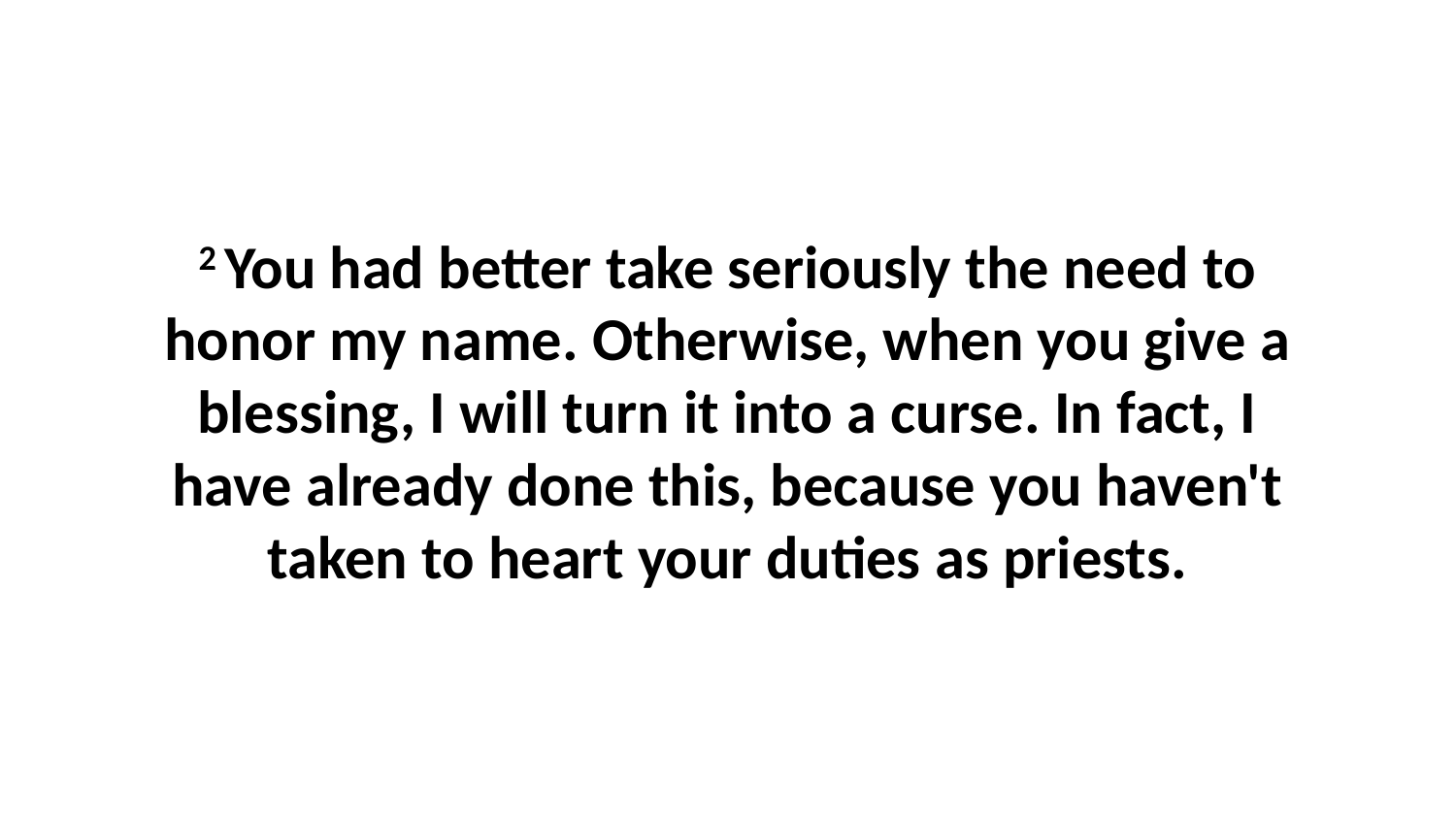

2 You had better take seriously the need to honor my name. Otherwise, when you give a blessing, I will turn it into a curse. In fact, I have already done this, because you haven't taken to heart your duties as priests.